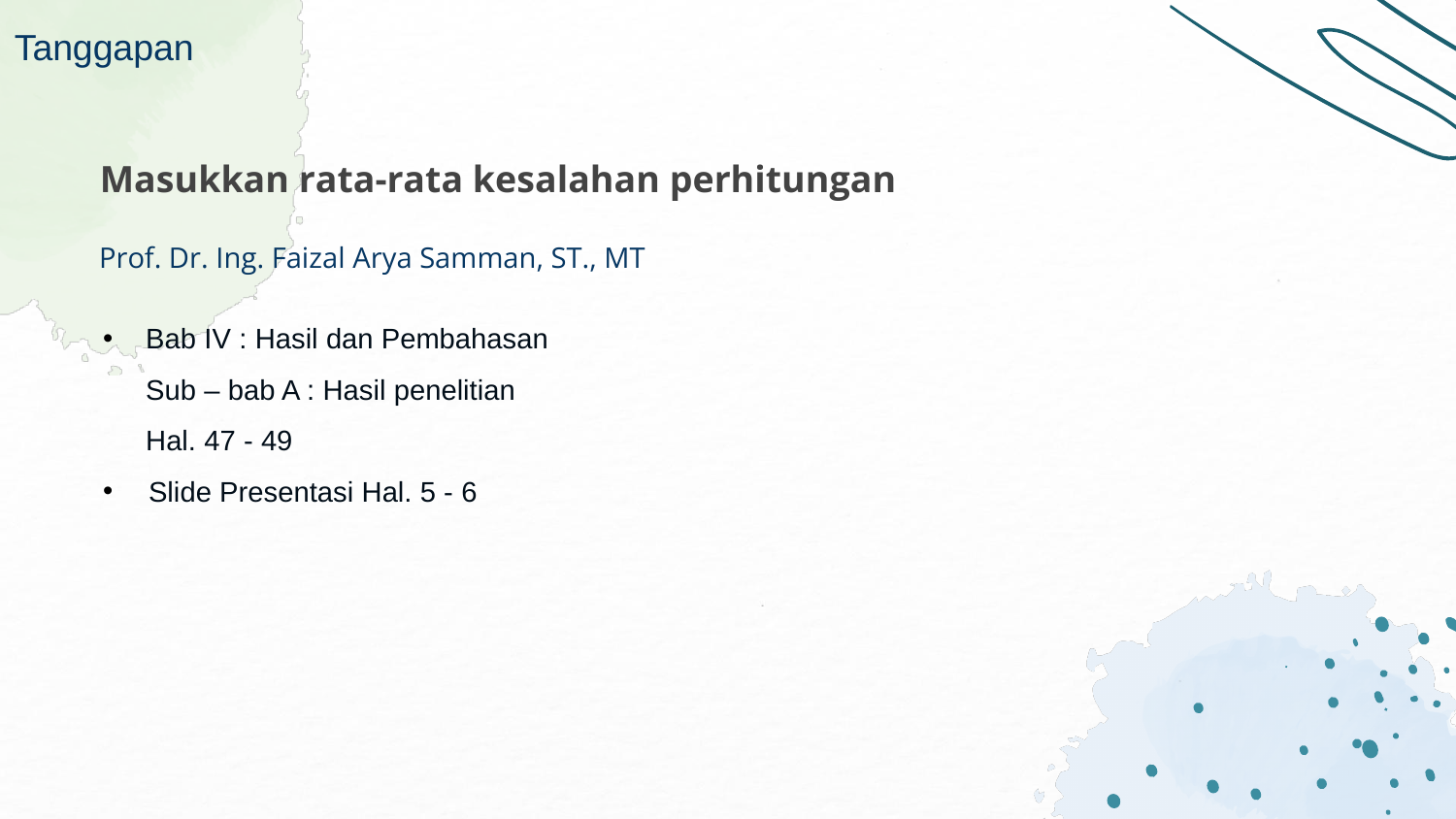

Tanggapan
Masukkan rata-rata kesalahan perhitungan
Prof. Dr. Ing. Faizal Arya Samman, ST., MT
Bab IV : Hasil dan Pembahasan
Sub – bab A : Hasil penelitian
Hal. 47 - 49
Slide Presentasi Hal. 5 - 6